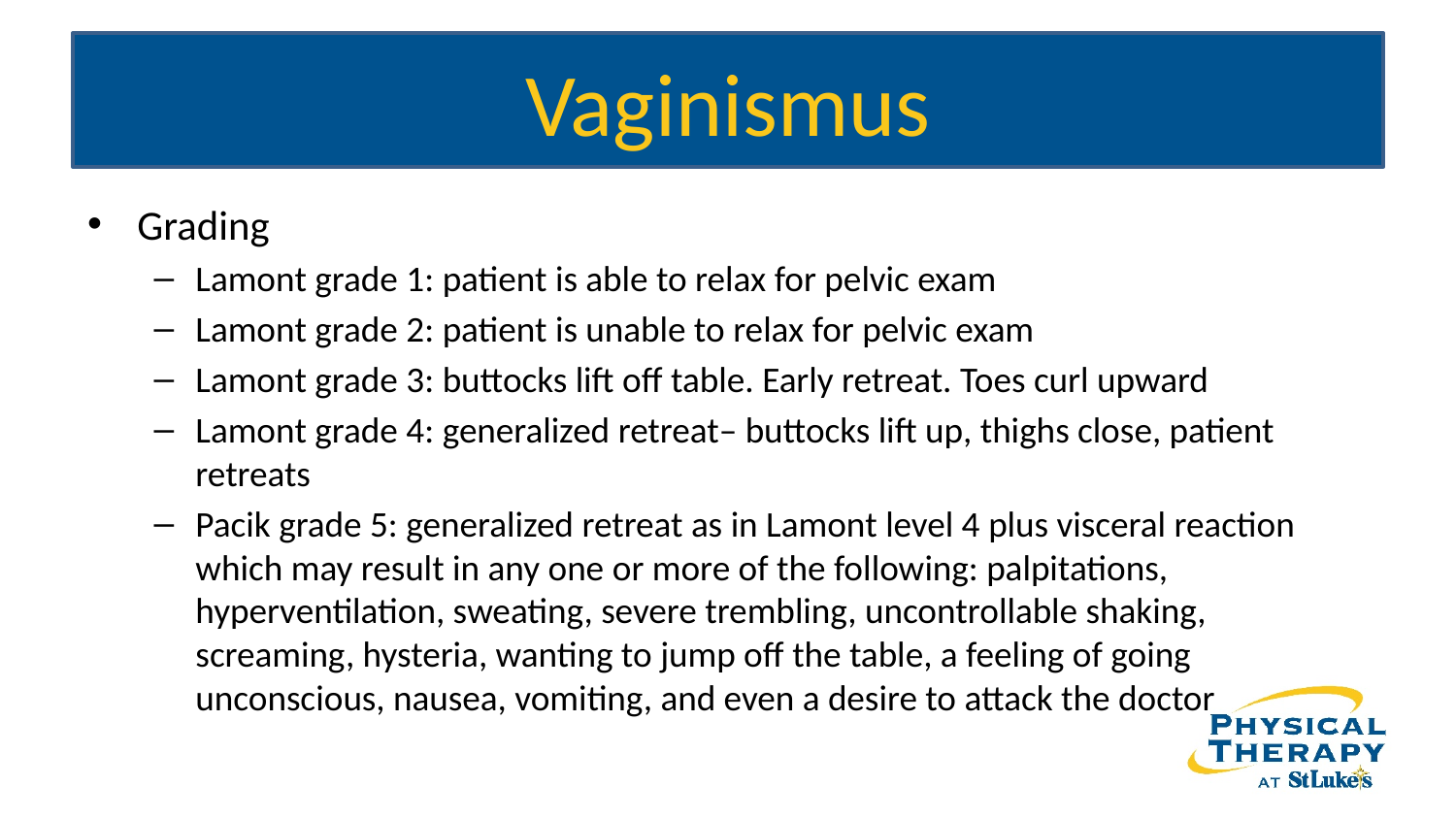

# Vaginismus
Grading
Lamont grade 1: patient is able to relax for pelvic exam
Lamont grade 2: patient is unable to relax for pelvic exam
Lamont grade 3: buttocks lift off table. Early retreat. Toes curl upward
Lamont grade 4: generalized retreat– buttocks lift up, thighs close, patient retreats
Pacik grade 5: generalized retreat as in Lamont level 4 plus visceral reaction which may result in any one or more of the following: palpitations, hyperventilation, sweating, severe trembling, uncontrollable shaking, screaming, hysteria, wanting to jump off the table, a feeling of going unconscious, nausea, vomiting, and even a desire to attack the doctor